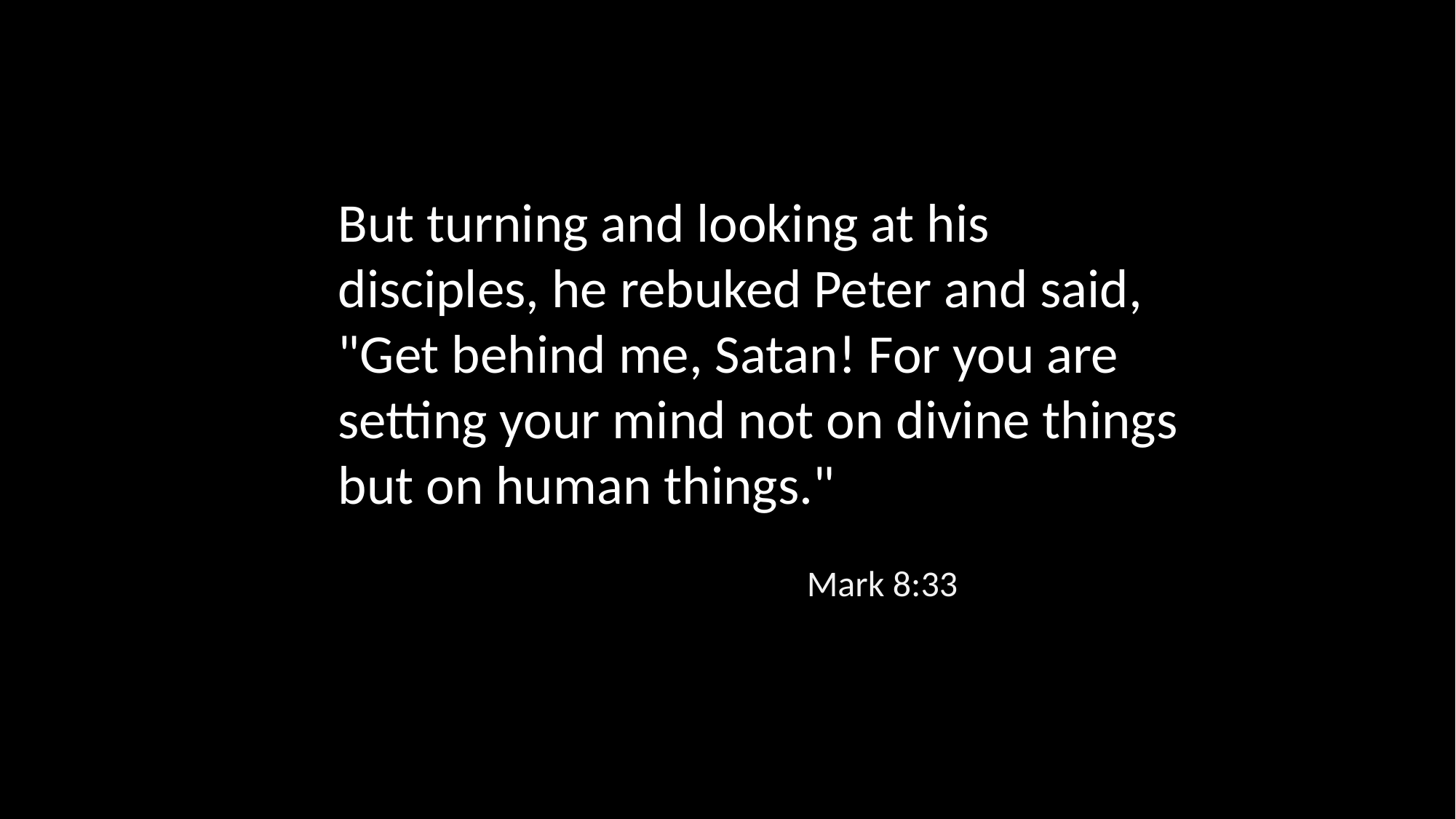

But turning and looking at his disciples, he rebuked Peter and said, "Get behind me, Satan! For you are setting your mind not on divine things but on human things."
Mark 8:33